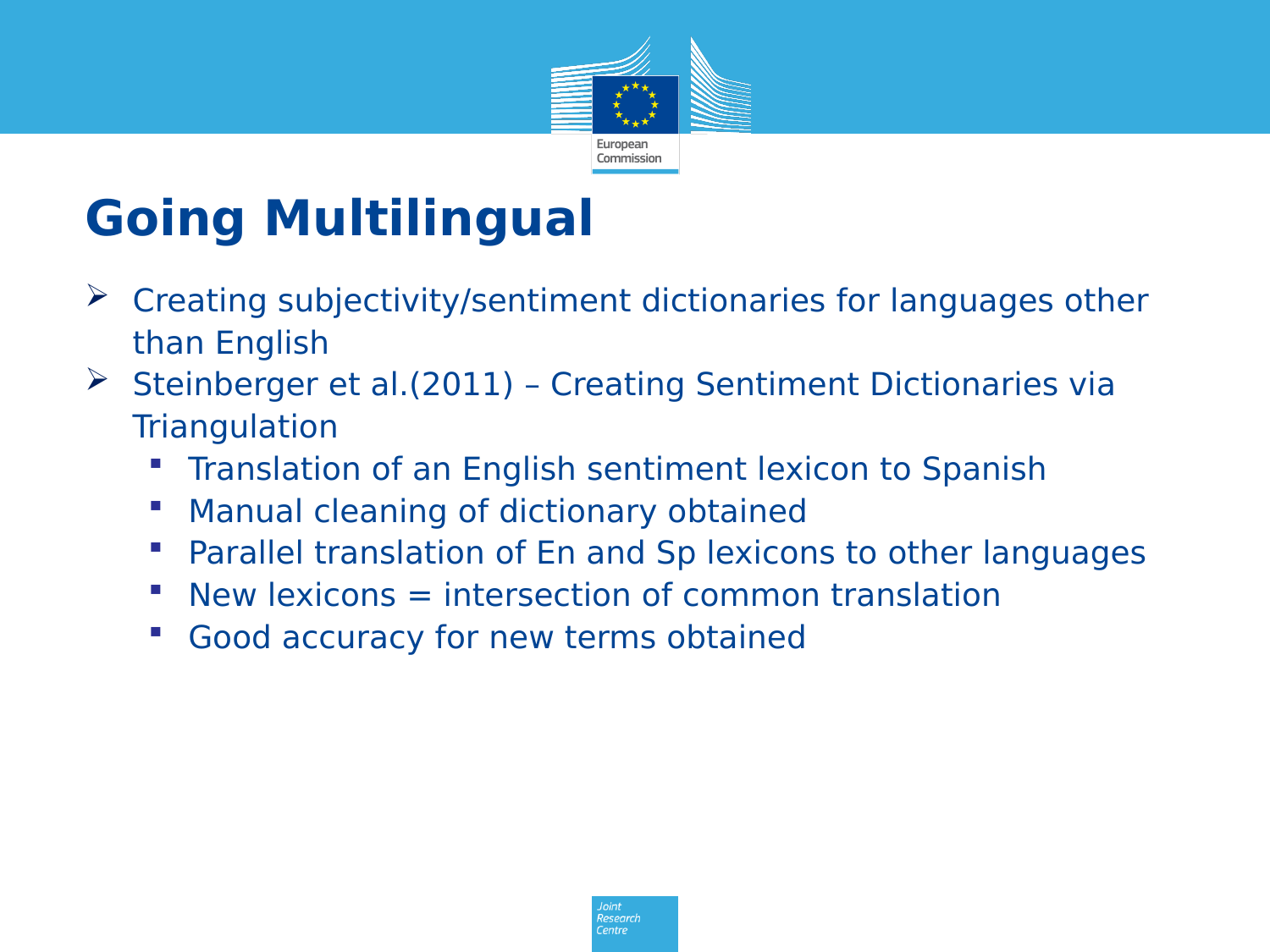

# Going Multilingual
Creating subjectivity/sentiment dictionaries for languages other than English
Steinberger et al.(2011) – Creating Sentiment Dictionaries via Triangulation
Translation of an English sentiment lexicon to Spanish
Manual cleaning of dictionary obtained
Parallel translation of En and Sp lexicons to other languages
New lexicons = intersection of common translation
Good accuracy for new terms obtained